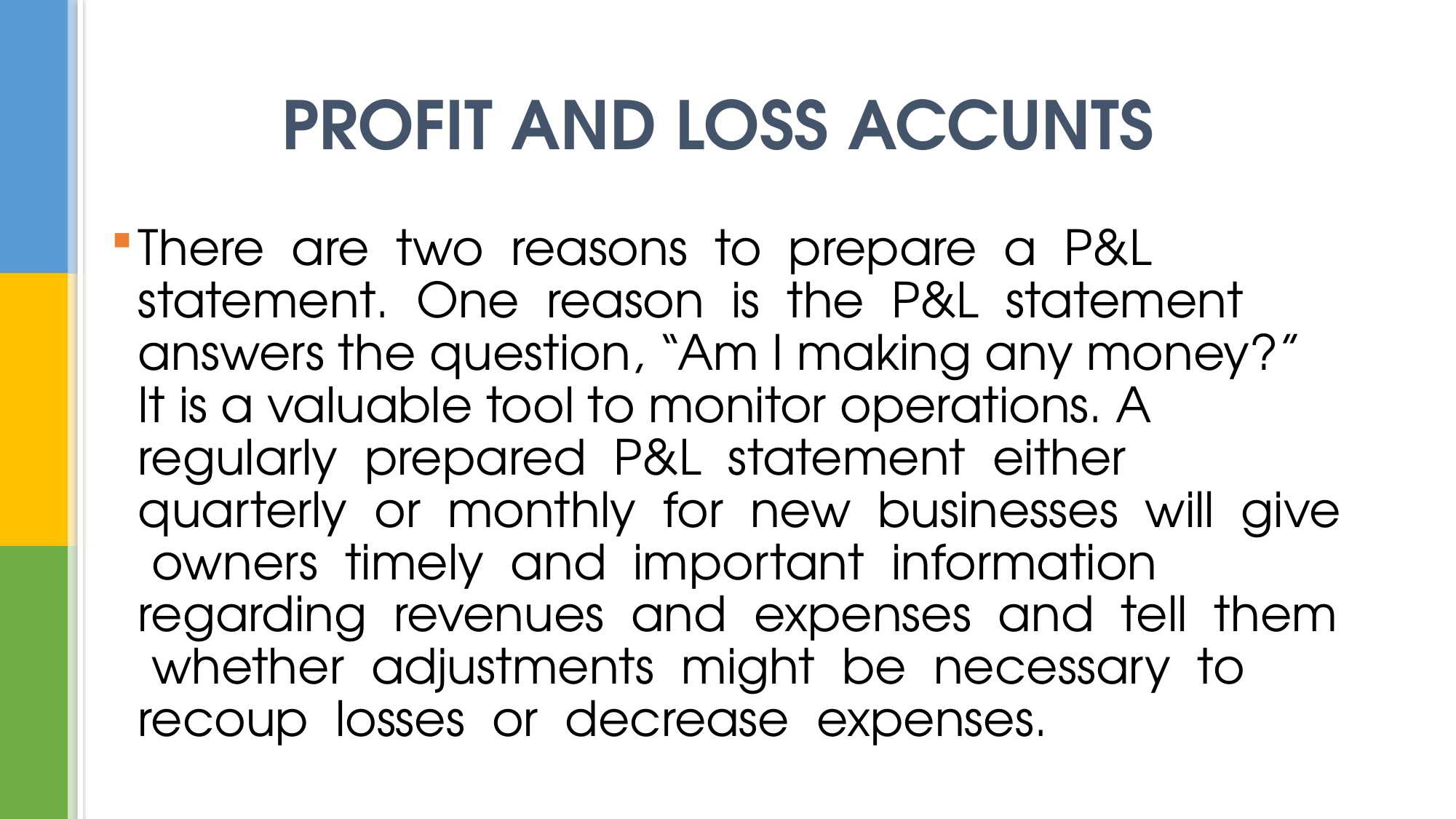

# PROFIT AND LOSS ACCUNTS
There  are  two  reasons  to  prepare  a  P&L  statement.  One  reason  is  the  P&L  statement  answers the question, “Am I making any money?” It is a valuable tool to monitor operations. A  regularly  prepared  P&L  statement  either  quarterly  or  monthly  for  new  businesses  will  give  owners  timely  and  important  information  regarding  revenues  and  expenses  and  tell  them  whether  adjustments  might  be  necessary  to  recoup  losses  or  decrease  expenses.